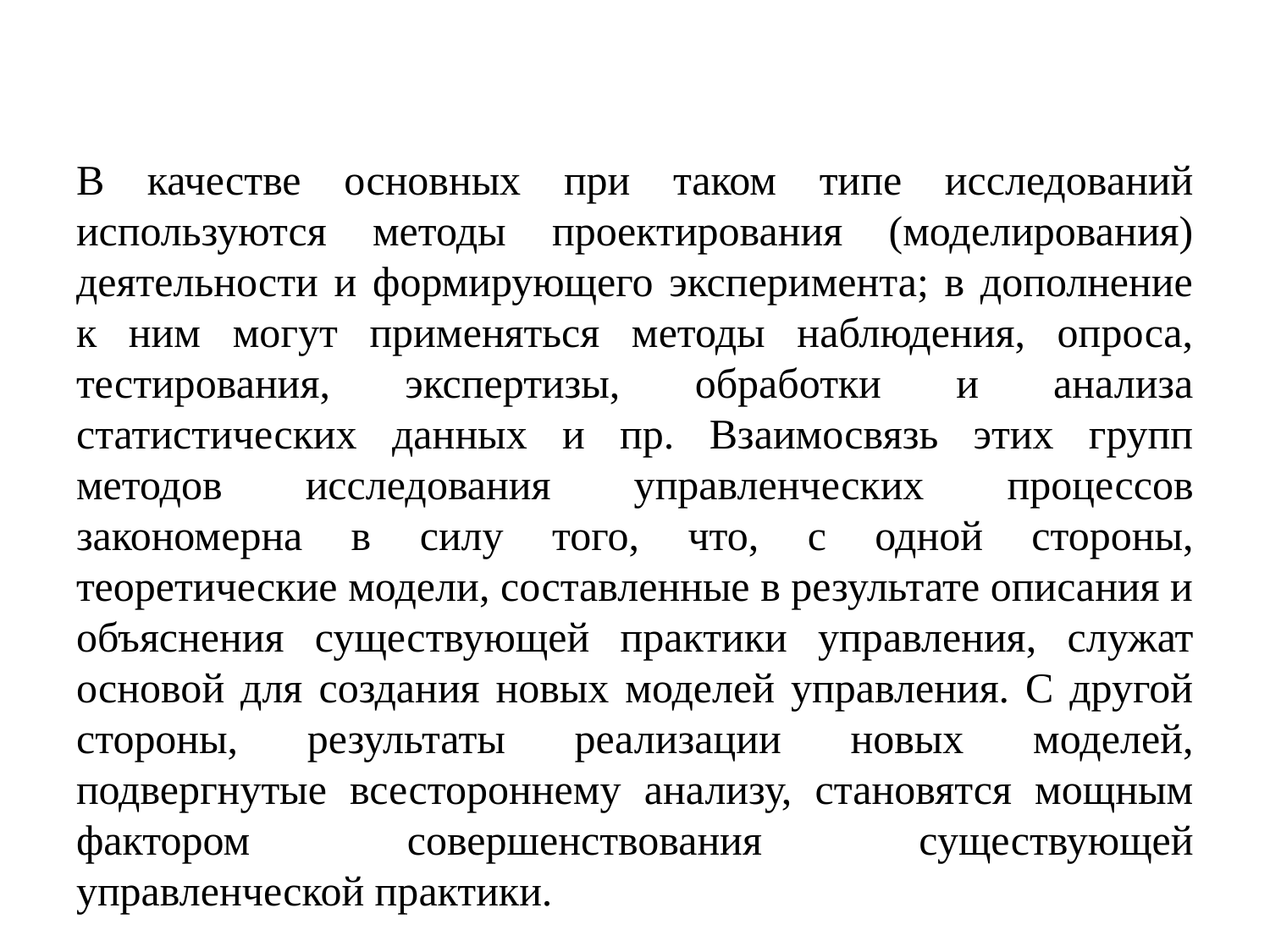

В качестве основных при таком типе исследований используются методы проектирования (моделирования) деятельности и формирующего эксперимента; в дополнение к ним могут применяться методы наблюдения, опроса, тестирования, экспертизы, обработки и анализа статистических данных и пр. Взаимосвязь этих групп методов исследования управленческих процессов закономерна в силу того, что, с одной стороны, теоретические модели, составленные в результате описания и объяснения существующей практики управления, служат основой для создания новых моделей управления. С другой стороны, результаты реализации новых моделей, подвергнутые всестороннему анализу, становятся мощным фактором совершенствования существующей управленческой практики.